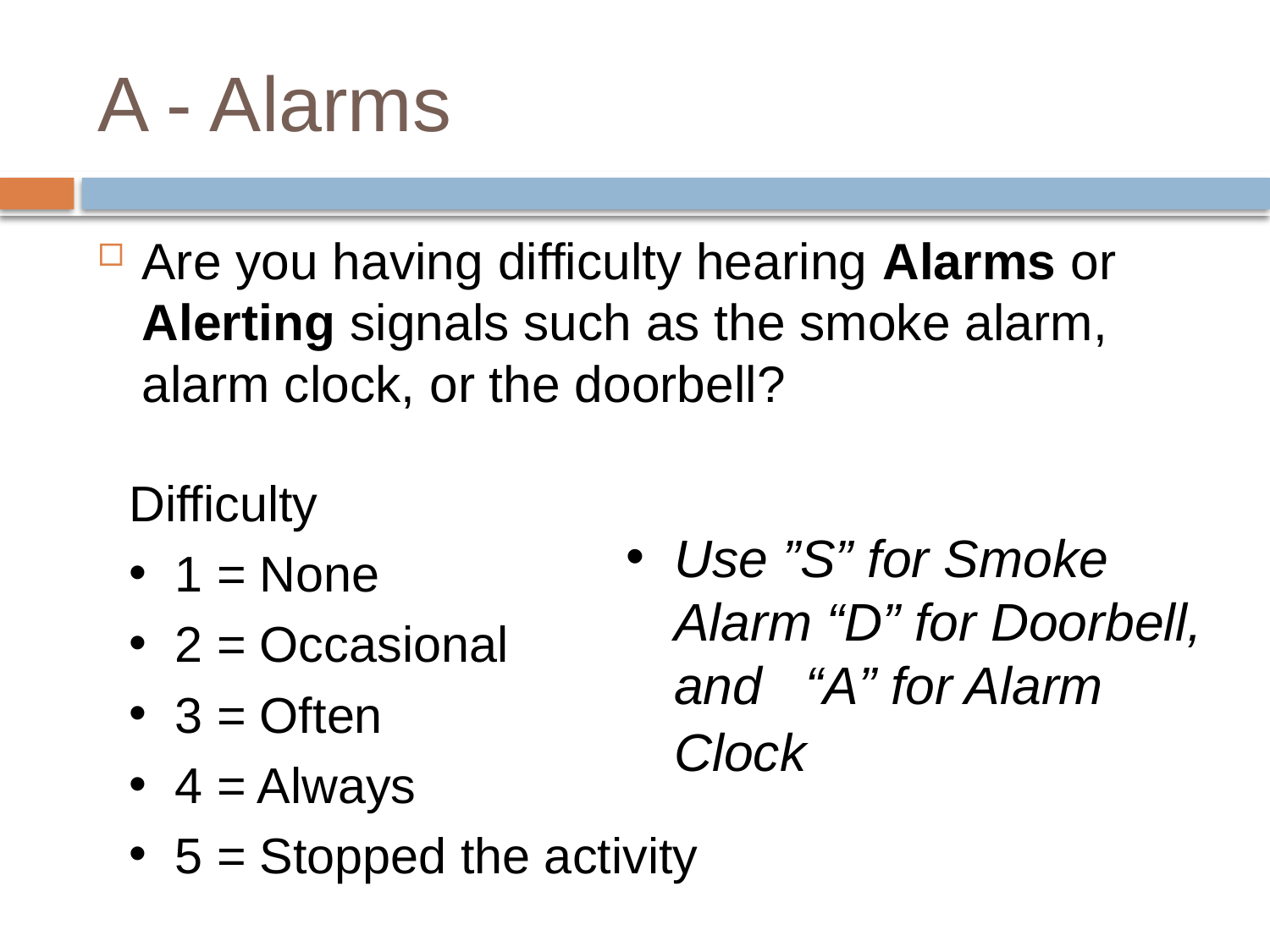

# A - Alarms
Are you having difficulty hearing Alarms or Alerting signals such as the smoke alarm, alarm clock, or the doorbell?

Difficulty
1 = None
2 = Occasional
3 = Often
4 = Always
5 = Stopped the activity

Use ”S” for Smoke Alarm “D” for Doorbell, and   “A” for Alarm Clock